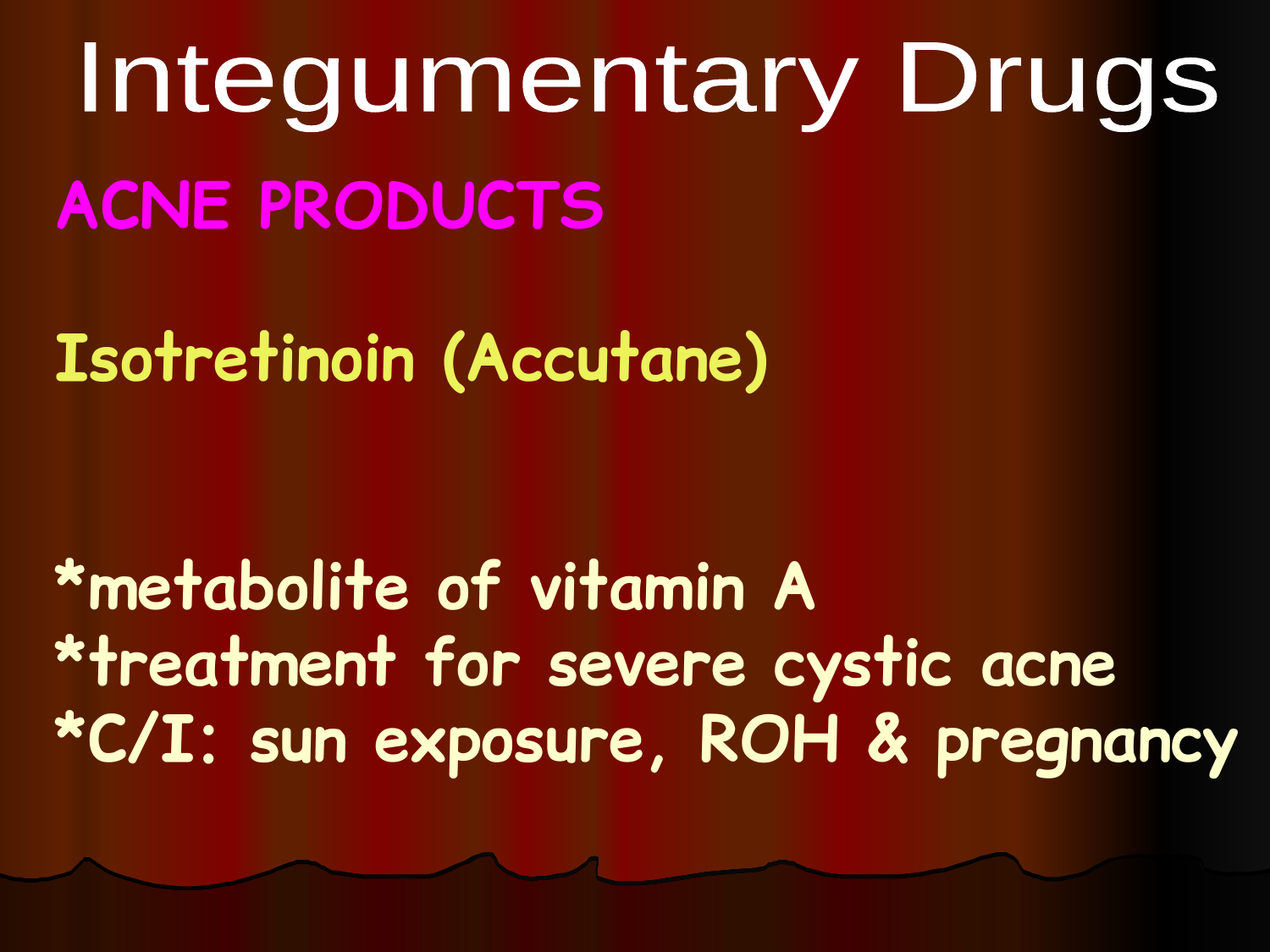

Integumentary Drugs
ACNE PRODUCTS

Isotretinoin (Accutane)

*metabolite of vitamin A
*treatment for severe cystic acne
*C/I: sun exposure, ROH & pregnancy